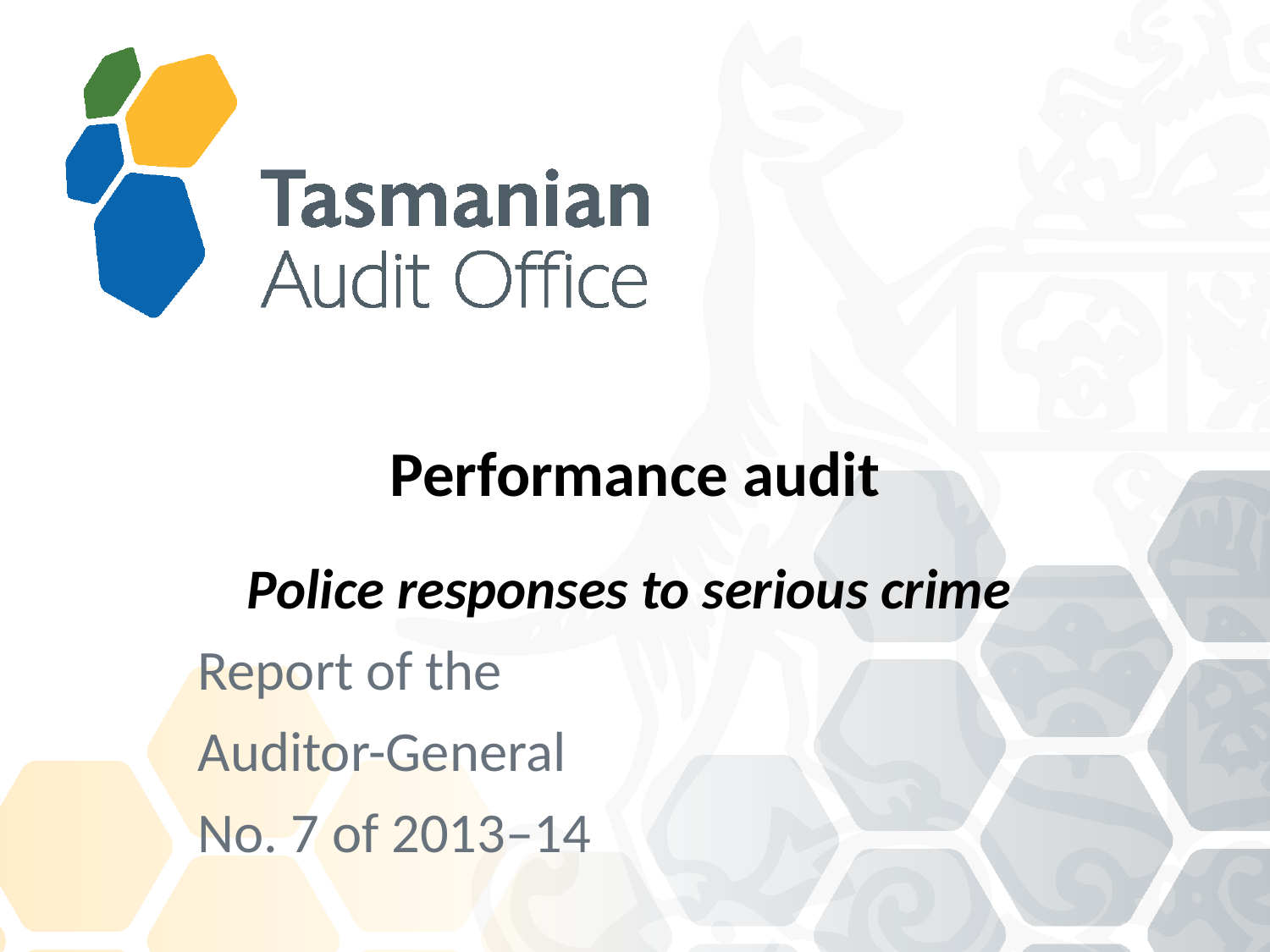

# Performance audit
Police responses to serious crime
Report of the
Auditor-General
No. 7 of 2013–14